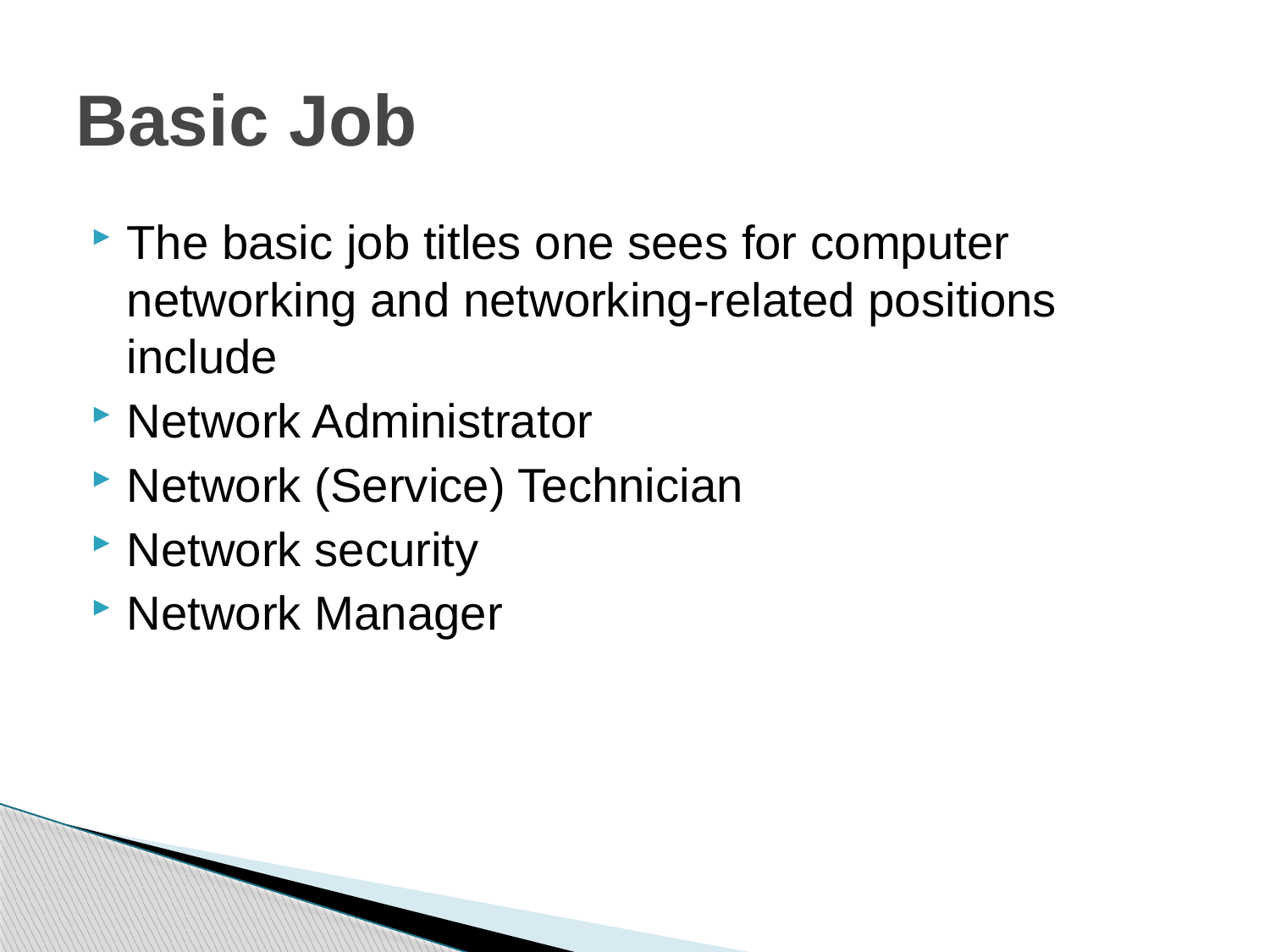

# Basic Job
The basic job titles one sees for computer networking and networking-related positions include
Network Administrator
Network (Service) Technician
Network security
Network Manager